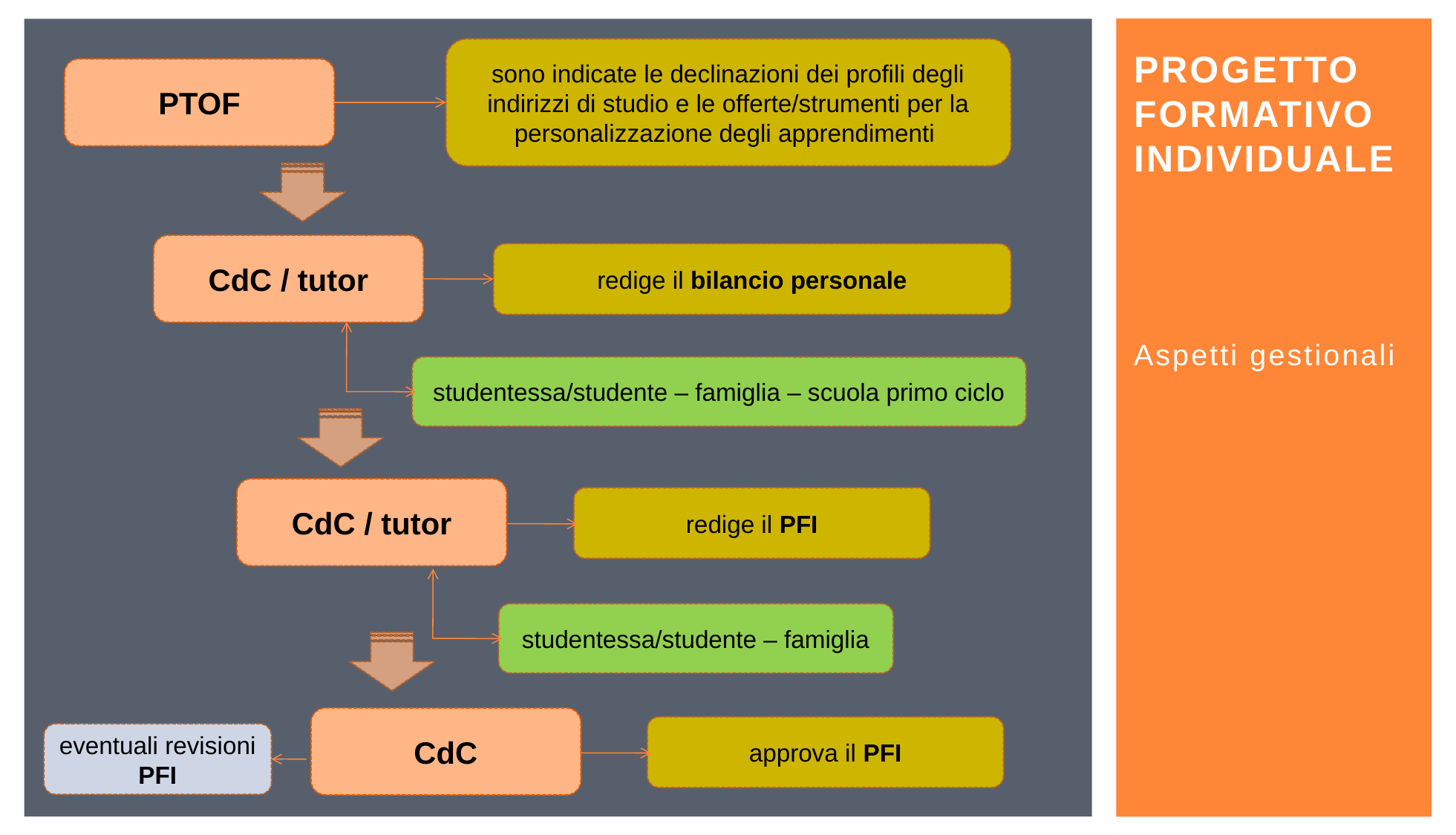

# Progetto formativo individuale
sono indicate le declinazioni dei profili degli indirizzi di studio e le offerte/strumenti per la personalizzazione degli apprendimenti
PTOF

CdC / tutor
redige il bilancio personale
studentessa/studente – famiglia – scuola primo ciclo

CdC / tutor
redige il PFI
studentessa/studente – famiglia

CdC
approva il PFI
eventuali revisioni PFI
Aspetti gestionali